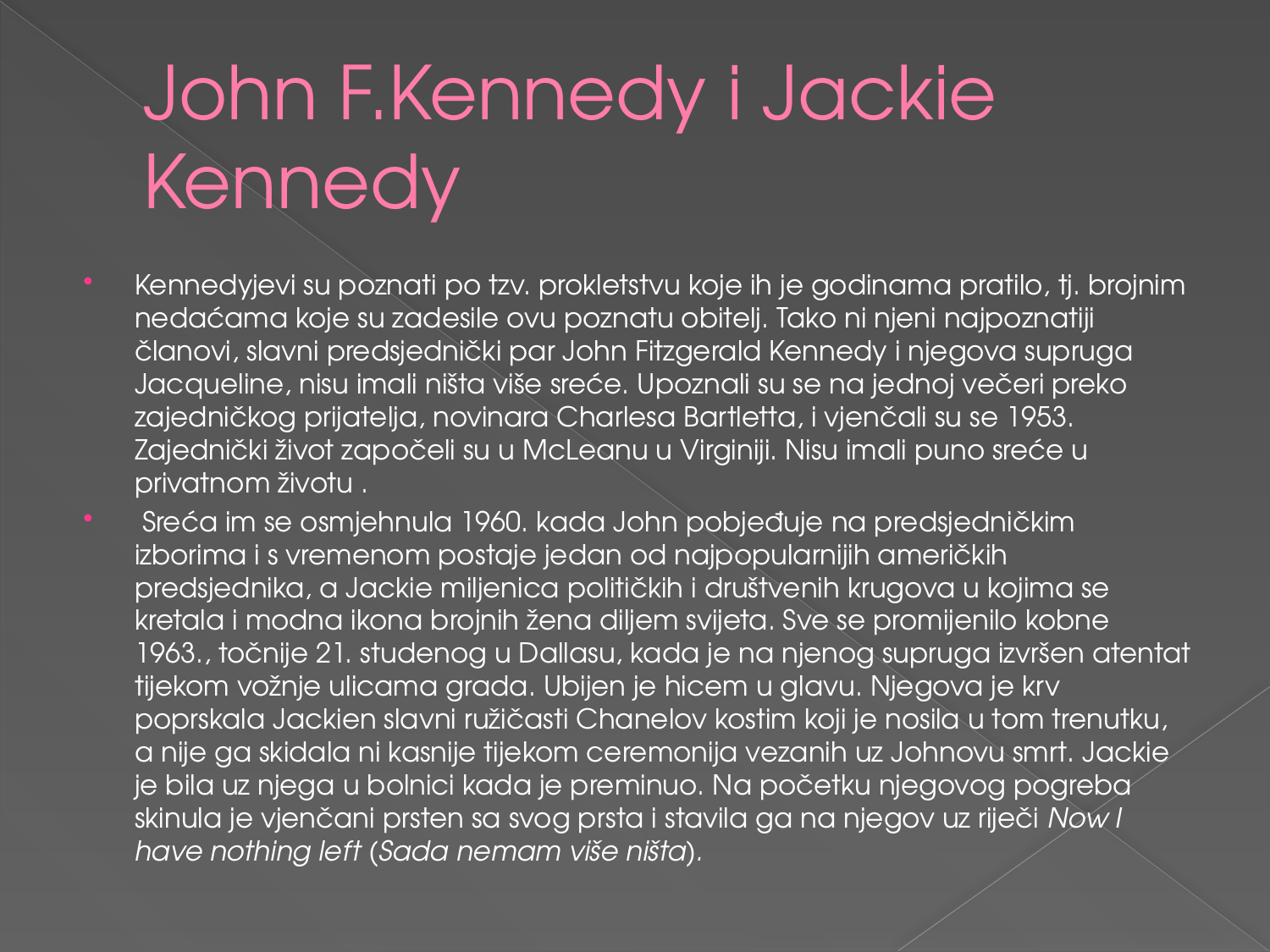

# John F.Kennedy i Jackie Kennedy
Kennedyjevi su poznati po tzv. prokletstvu koje ih je godinama pratilo, tj. brojnim nedaćama koje su zadesile ovu poznatu obitelj. Tako ni njeni najpoznatiji članovi, slavni predsjednički par John Fitzgerald Kennedy i njegova supruga Jacqueline, nisu imali ništa više sreće. Upoznali su se na jednoj večeri preko zajedničkog prijatelja, novinara Charlesa Bartletta, i vjenčali su se 1953. Zajednički život započeli su u McLeanu u Virginiji. Nisu imali puno sreće u privatnom životu .
 Sreća im se osmjehnula 1960. kada John pobjeđuje na predsjedničkim izborima i s vremenom postaje jedan od najpopularnijih američkih predsjednika, a Jackie miljenica političkih i društvenih krugova u kojima se kretala i modna ikona brojnih žena diljem svijeta. Sve se promijenilo kobne 1963., točnije 21. studenog u Dallasu, kada je na njenog supruga izvršen atentat tijekom vožnje ulicama grada. Ubijen je hicem u glavu. Njegova je krv poprskala Jackien slavni ružičasti Chanelov kostim koji je nosila u tom trenutku, a nije ga skidala ni kasnije tijekom ceremonija vezanih uz Johnovu smrt. Jackie je bila uz njega u bolnici kada je preminuo. Na početku njegovog pogreba skinula je vjenčani prsten sa svog prsta i stavila ga na njegov uz riječi Now I have nothing left (Sada nemam više ništa).